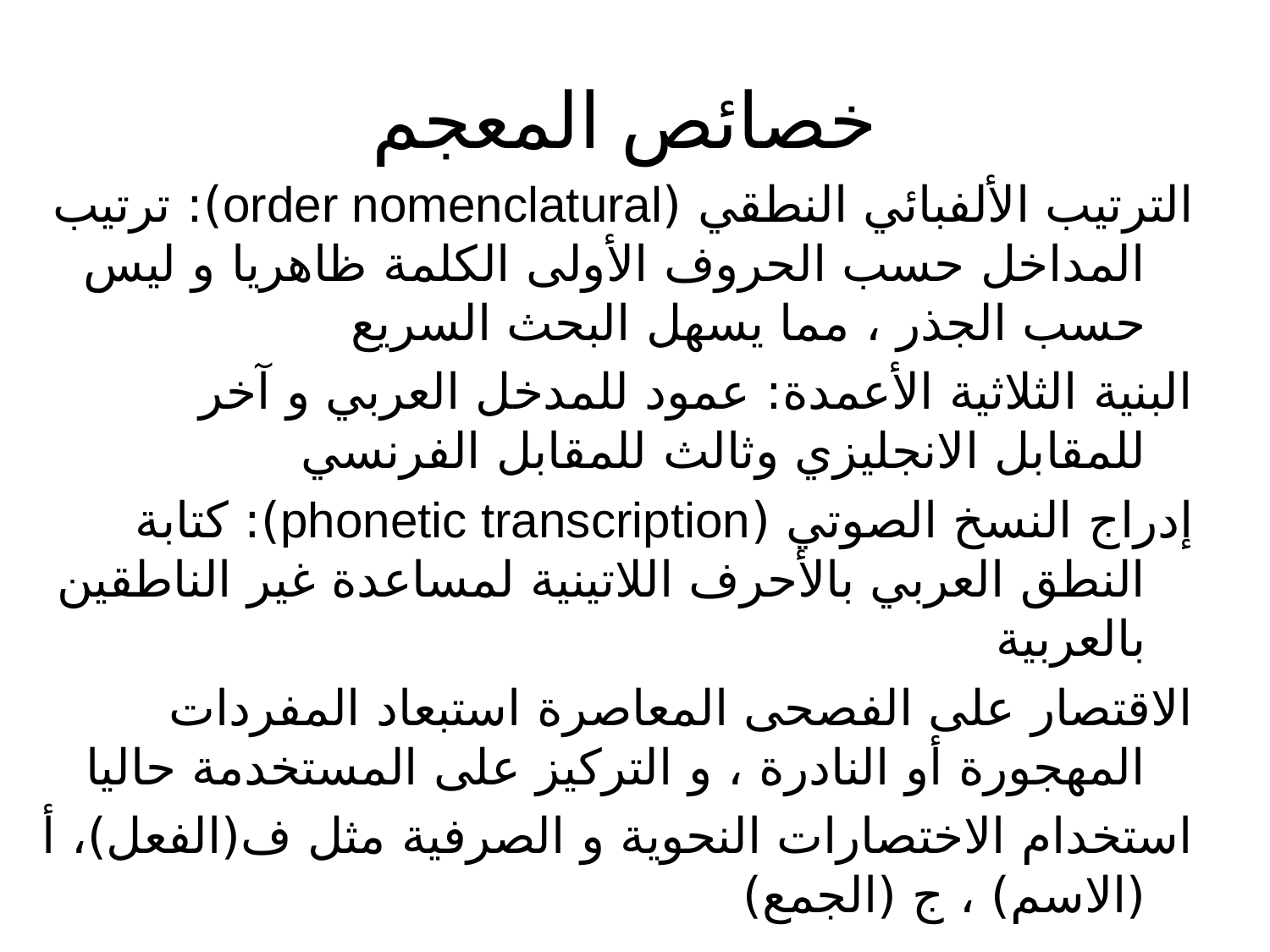

# خصائص المعجم
الترتيب الألفبائي النطقي (order nomenclatural): ترتيب المداخل حسب الحروف الأولى الكلمة ظاهريا و ليس حسب الجذر ، مما يسهل البحث السريع
البنية الثلاثية الأعمدة: عمود للمدخل العربي و آخر للمقابل الانجليزي وثالث للمقابل الفرنسي
إدراج النسخ الصوتي (phonetic transcription): كتابة النطق العربي بالأحرف اللاتينية لمساعدة غير الناطقين بالعربية
الاقتصار على الفصحى المعاصرة استبعاد المفردات المهجورة أو النادرة ، و التركيز على المستخدمة حاليا
استخدام الاختصارات النحوية و الصرفية مثل ف(الفعل)، أ (الاسم) ، ج (الجمع)